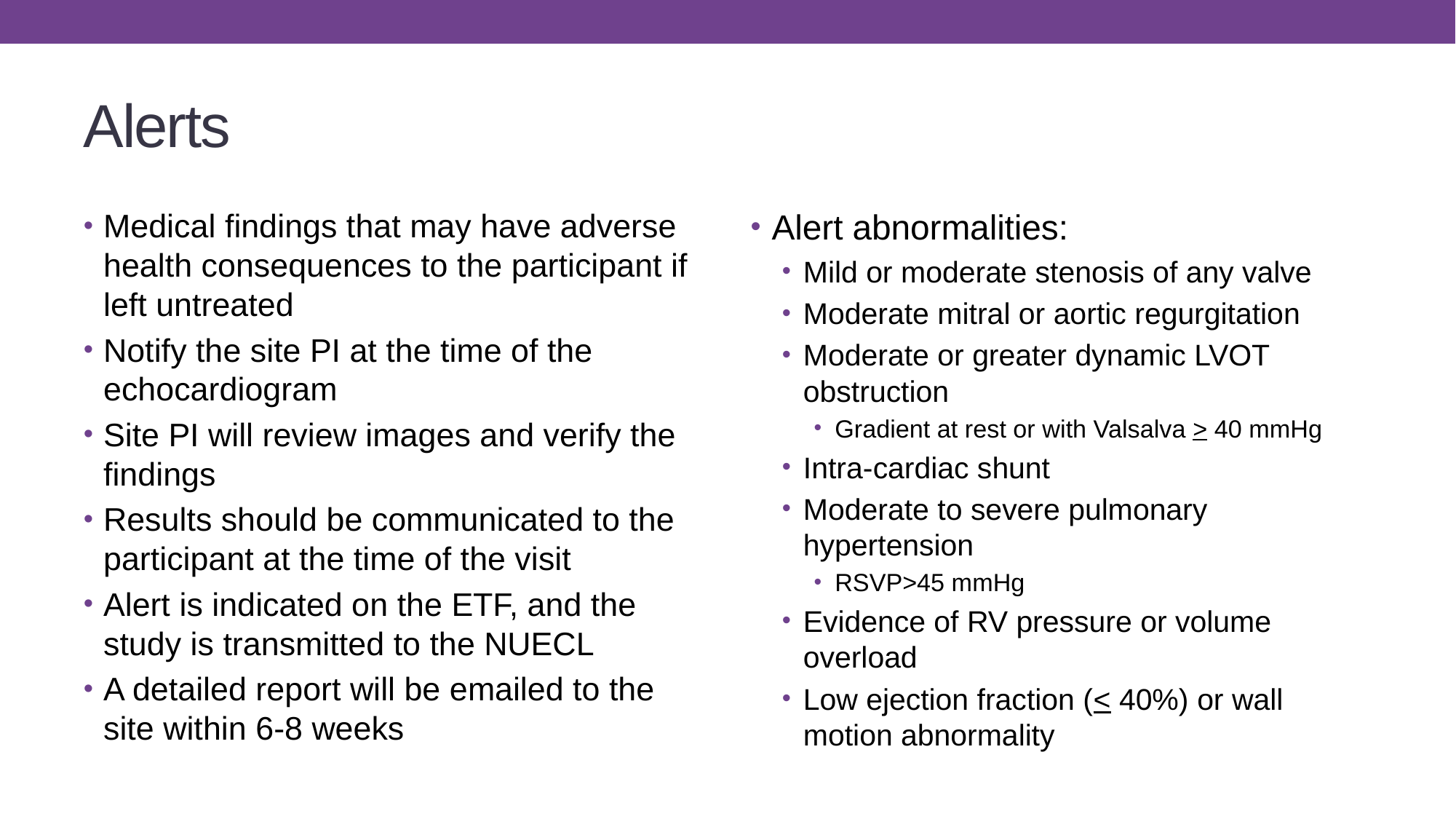

# Alerts
Medical findings that may have adverse health consequences to the participant if left untreated
Notify the site PI at the time of the echocardiogram
Site PI will review images and verify the findings
Results should be communicated to the participant at the time of the visit
Alert is indicated on the ETF, and the study is transmitted to the NUECL
A detailed report will be emailed to the site within 6-8 weeks

Alert abnormalities:
Mild or moderate stenosis of any valve
Moderate mitral or aortic regurgitation
Moderate or greater dynamic LVOT obstruction
Gradient at rest or with Valsalva > 40 mmHg
Intra-cardiac shunt
Moderate to severe pulmonary hypertension
RSVP>45 mmHg
Evidence of RV pressure or volume overload
Low ejection fraction (< 40%) or wall motion abnormality